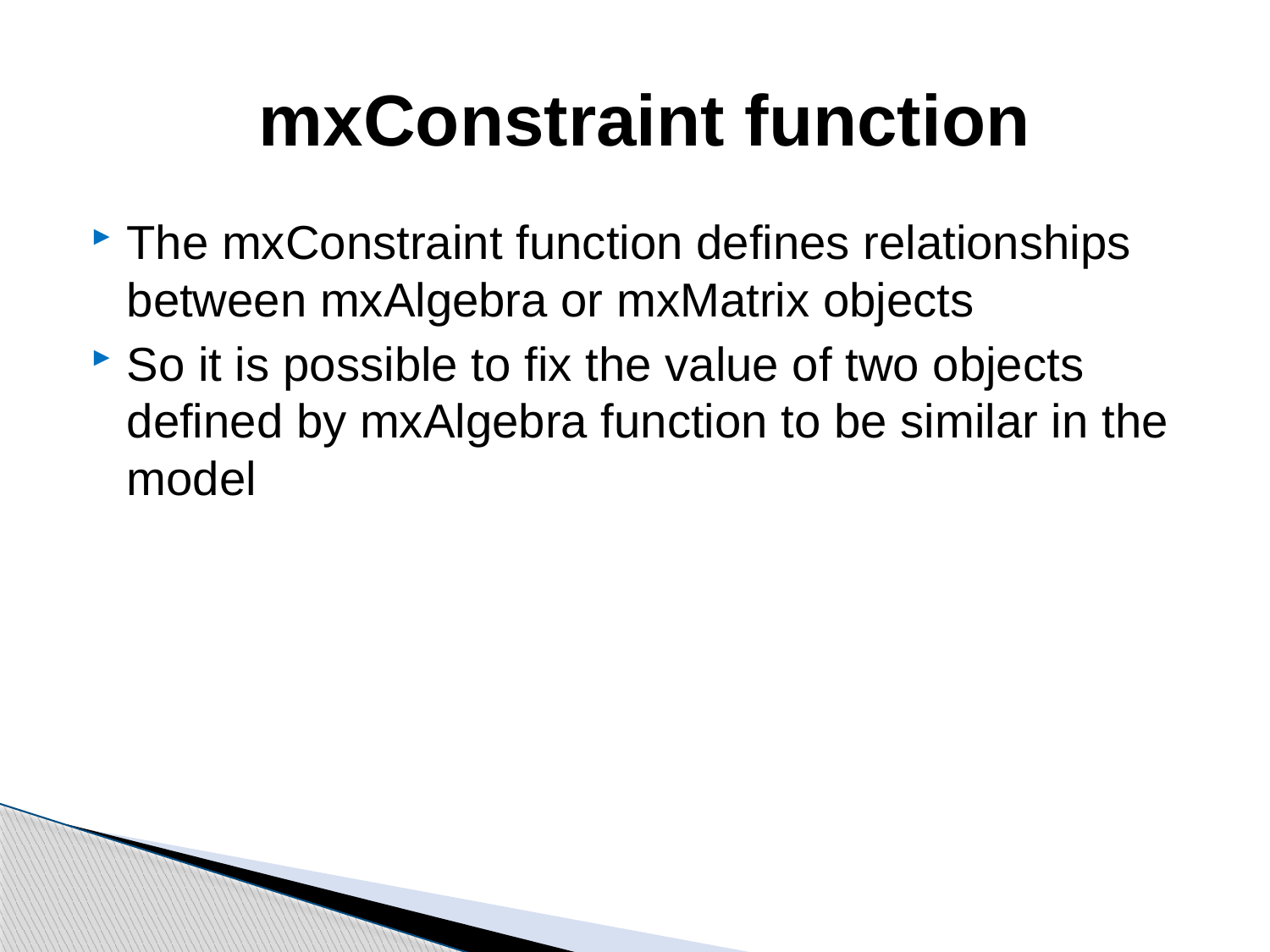

# mxConstraint function
The mxConstraint function defines relationships between mxAlgebra or mxMatrix objects
So it is possible to fix the value of two objects defined by mxAlgebra function to be similar in the model